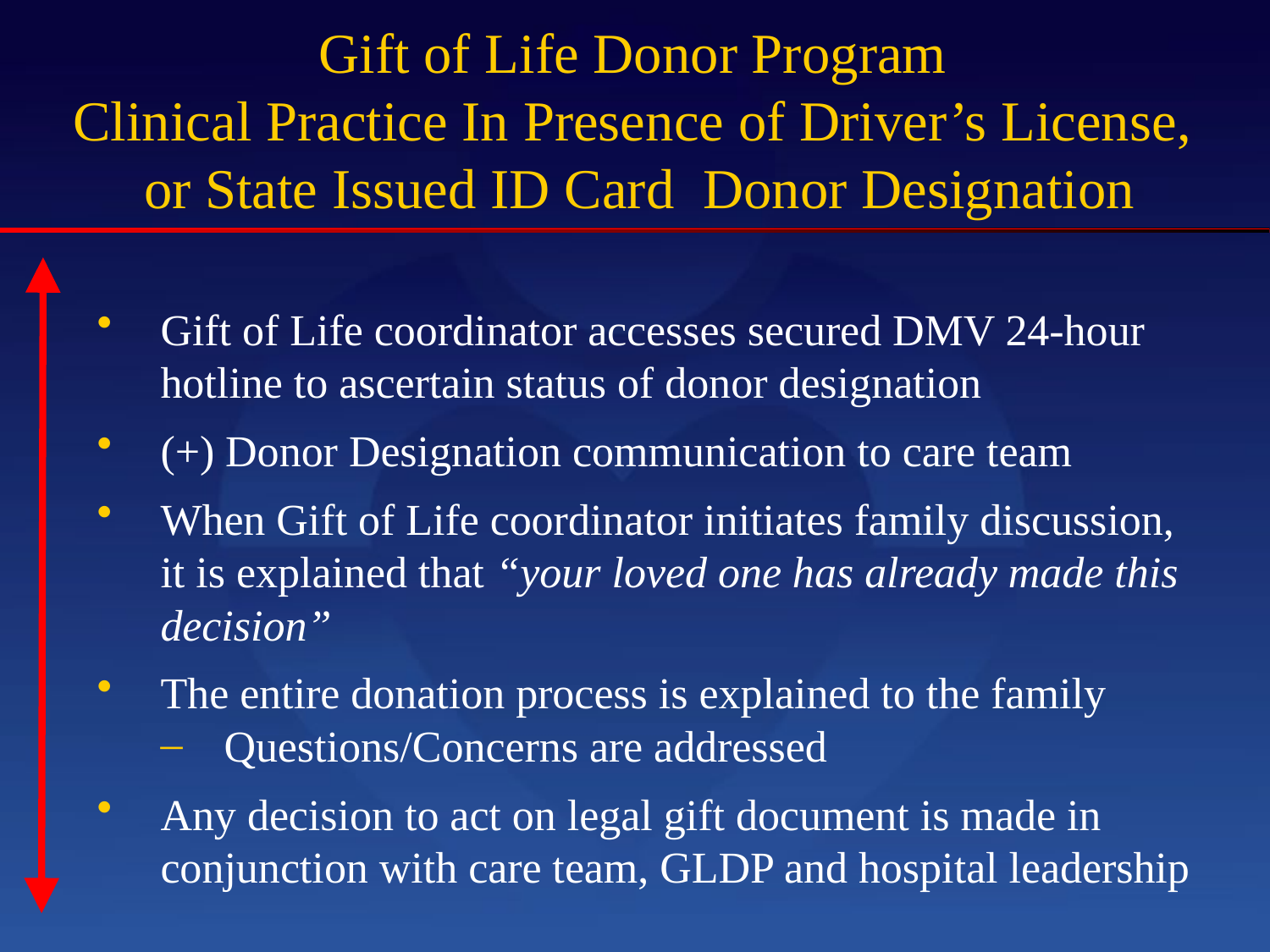

Gift of Life Donor Program
Clinical Practice In Presence of Driver’s License,
or State Issued ID Card  Donor Designation

Gift of Life coordinator accesses secured DMV 24-hour hotline to ascertain status of donor designation
(+) Donor Designation communication to care team
When Gift of Life coordinator initiates family discussion, it is explained that “your loved one has already made this decision”
The entire donation process is explained to the family
Questions/Concerns are addressed
Any decision to act on legal gift document is made in conjunction with care team, GLDP and hospital leadership